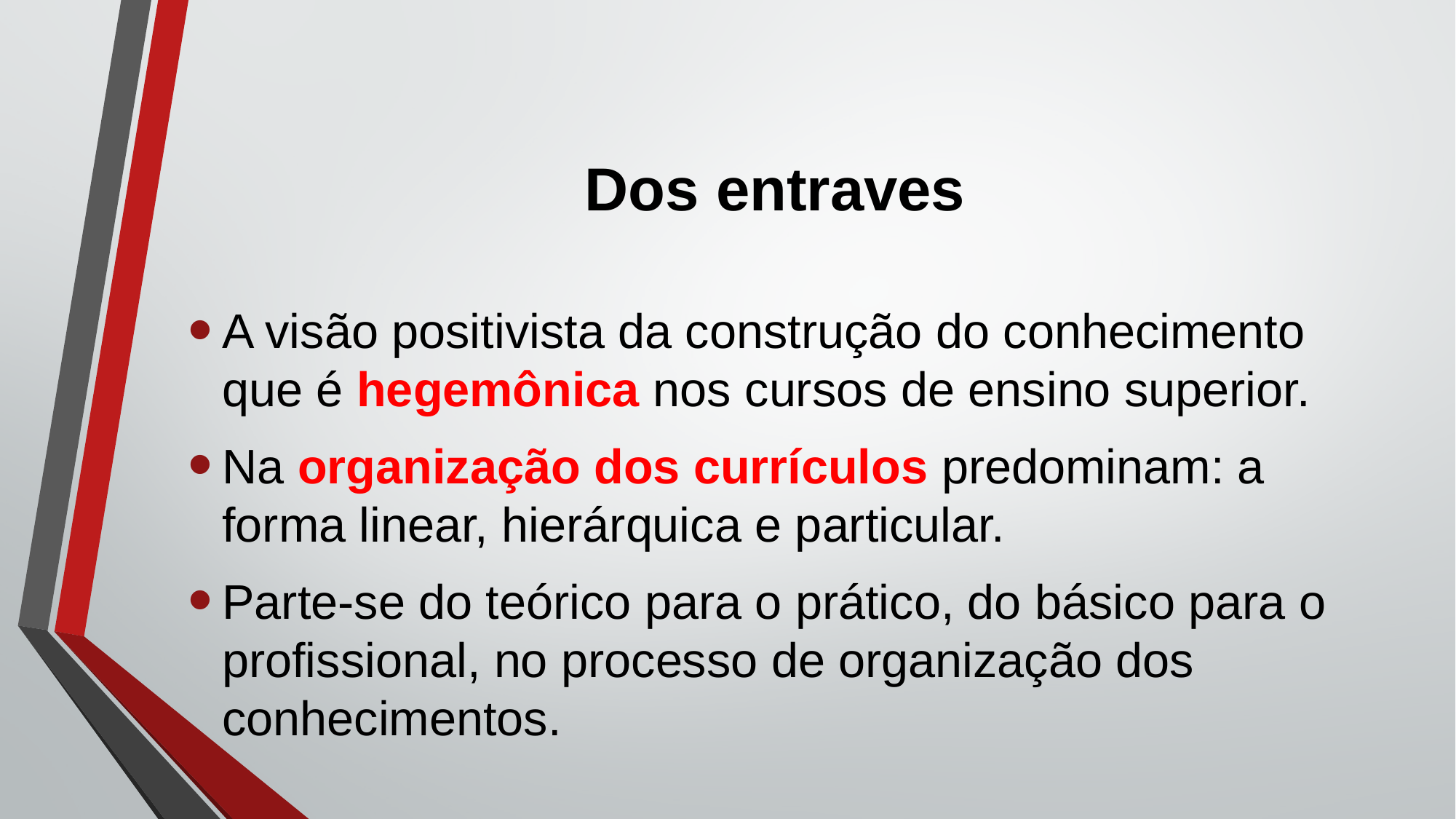

# Dos entraves
A visão positivista da construção do conhecimento que é hegemônica nos cursos de ensino superior.
Na organização dos currículos predominam: a forma linear, hierárquica e particular.
Parte-se do teórico para o prático, do básico para o profissional, no processo de organização dos conhecimentos.